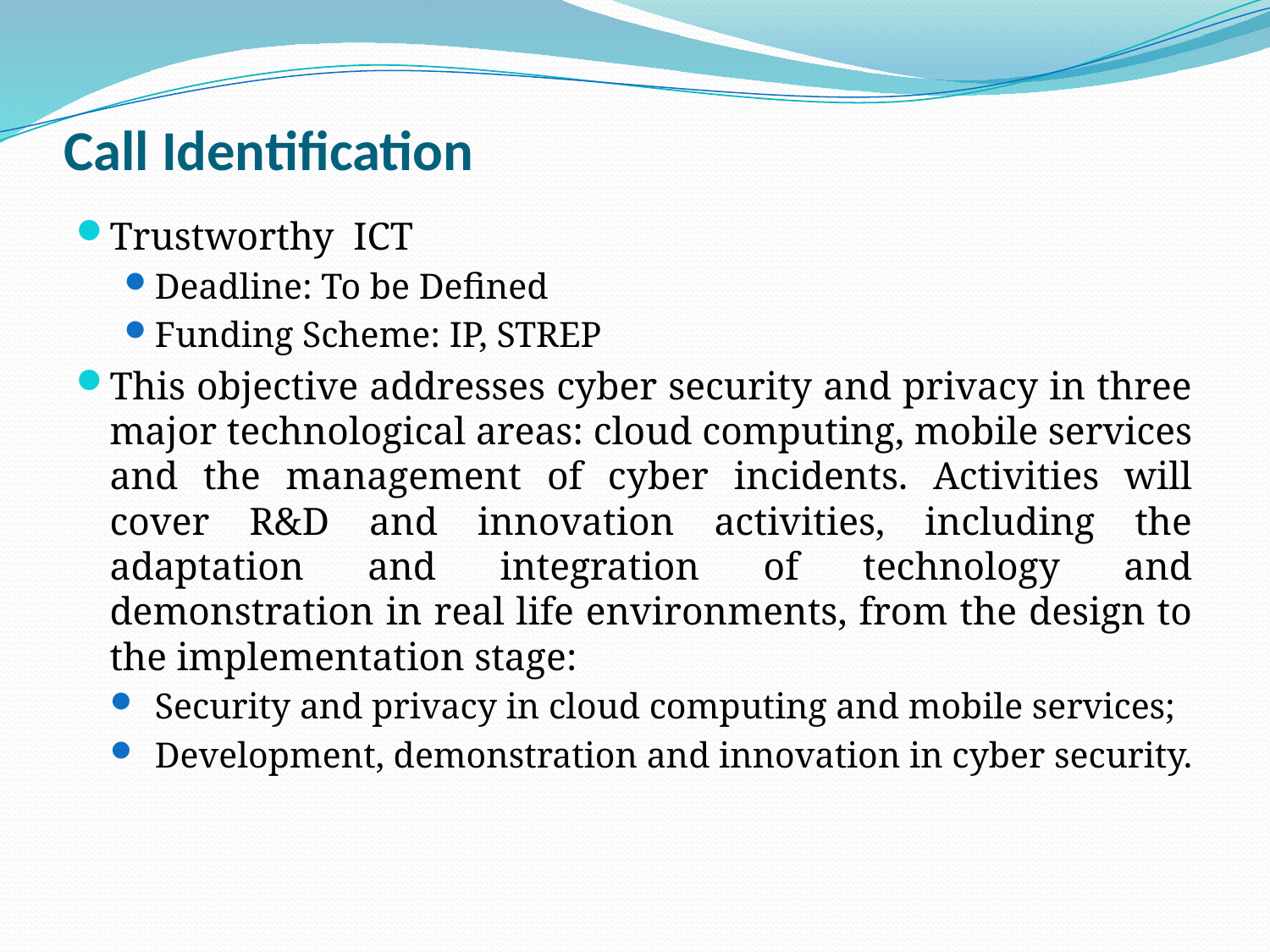

# Call Identification
Trustworthy  ICT
Deadline: To be Defined
Funding Scheme: IP, STREP
This objective addresses cyber security and privacy in three major technological areas: cloud computing, mobile services and the management of cyber incidents. Activities will cover R&D and innovation activities, including the adaptation and integration of technology and demonstration in real life environments, from the design to the implementation stage:
Security and privacy in cloud computing and mobile services;
Development, demonstration and innovation in cyber security.